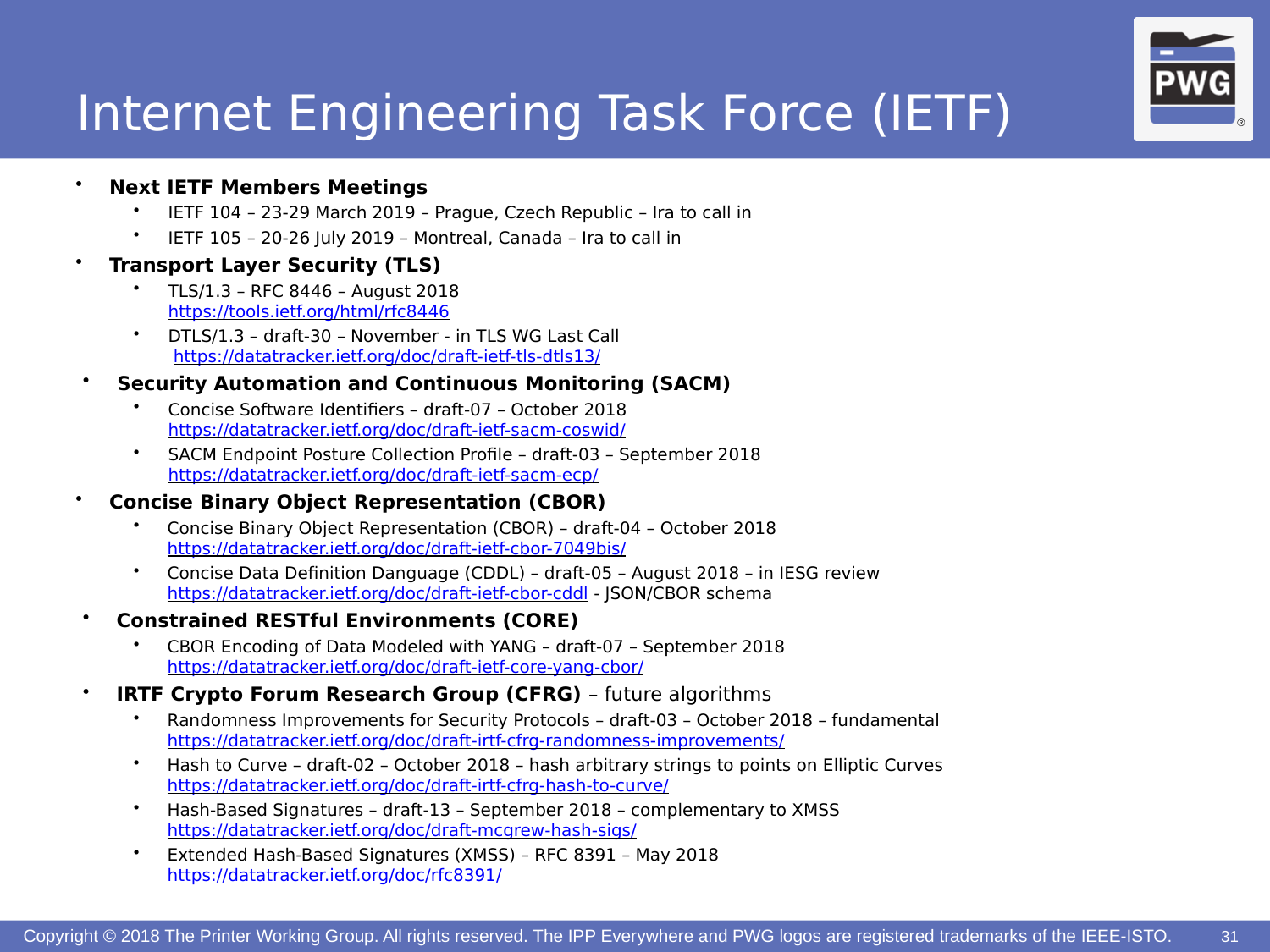

# Internet Engineering Task Force (IETF)
Next IETF Members Meetings
IETF 104 – 23-29 March 2019 – Prague, Czech Republic – Ira to call in
IETF 105 – 20-26 July 2019 – Montreal, Canada – Ira to call in
Transport Layer Security (TLS)
TLS/1.3 – RFC 8446 – August 2018
https://tools.ietf.org/html/rfc8446
DTLS/1.3 – draft-30 – November - in TLS WG Last Call
 https://datatracker.ietf.org/doc/draft-ietf-tls-dtls13/
Security Automation and Continuous Monitoring (SACM)
Concise Software Identifiers – draft-07 – October 2018
https://datatracker.ietf.org/doc/draft-ietf-sacm-coswid/
SACM Endpoint Posture Collection Profile – draft-03 – September 2018
https://datatracker.ietf.org/doc/draft-ietf-sacm-ecp/
Concise Binary Object Representation (CBOR)
Concise Binary Object Representation (CBOR) – draft-04 – October 2018
https://datatracker.ietf.org/doc/draft-ietf-cbor-7049bis/
Concise Data Definition Danguage (CDDL) – draft-05 – August 2018 – in IESG review
https://datatracker.ietf.org/doc/draft-ietf-cbor-cddl - JSON/CBOR schema
Constrained RESTful Environments (CORE)
CBOR Encoding of Data Modeled with YANG – draft-07 – September 2018
https://datatracker.ietf.org/doc/draft-ietf-core-yang-cbor/
IRTF Crypto Forum Research Group (CFRG) – future algorithms
Randomness Improvements for Security Protocols – draft-03 – October 2018 – fundamental
https://datatracker.ietf.org/doc/draft-irtf-cfrg-randomness-improvements/
Hash to Curve – draft-02 – October 2018 – hash arbitrary strings to points on Elliptic Curves
https://datatracker.ietf.org/doc/draft-irtf-cfrg-hash-to-curve/
Hash-Based Signatures – draft-13 – September 2018 – complementary to XMSS
https://datatracker.ietf.org/doc/draft-mcgrew-hash-sigs/
Extended Hash-Based Signatures (XMSS) – RFC 8391 – May 2018
https://datatracker.ietf.org/doc/rfc8391/
31